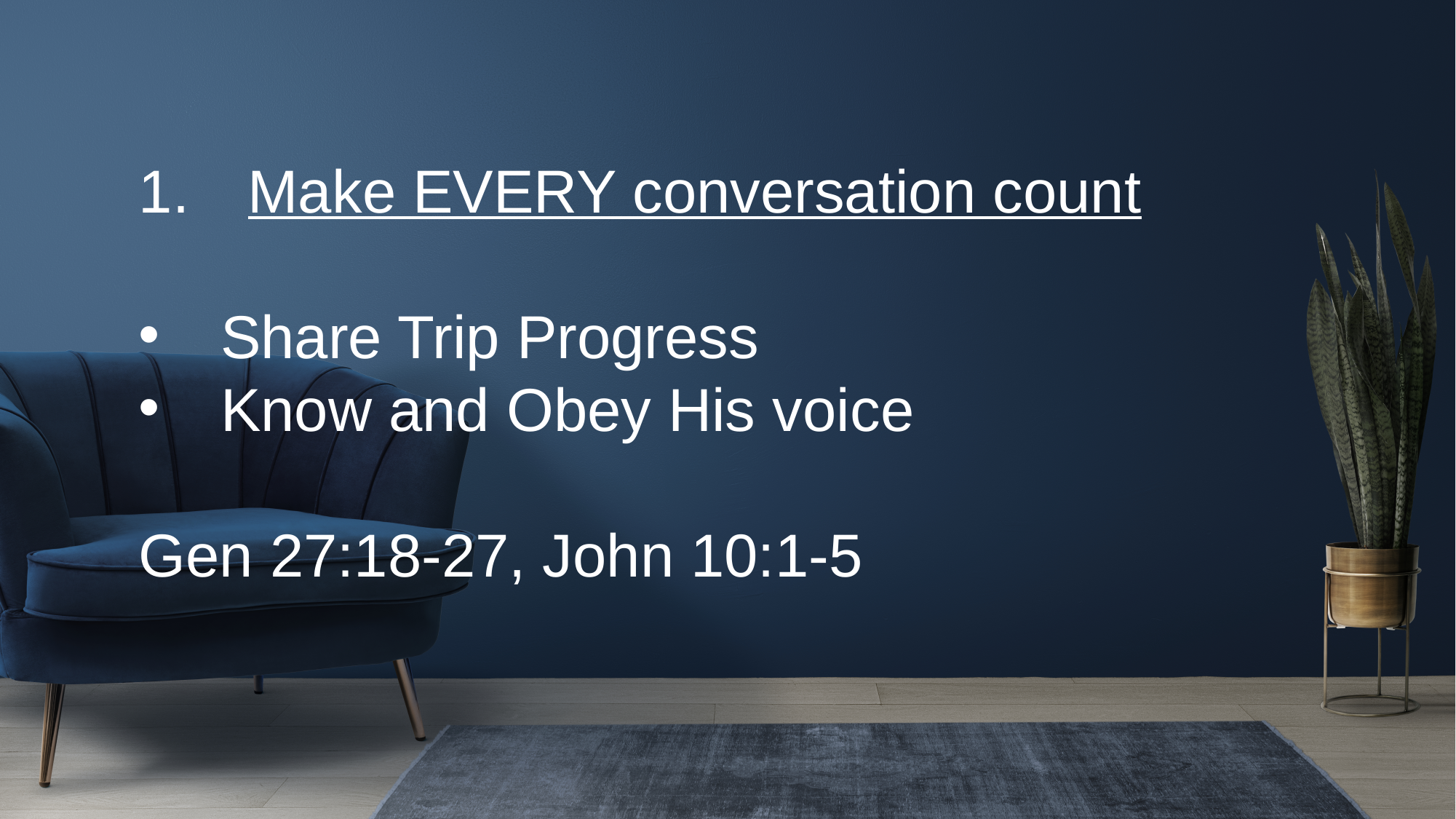

Make EVERY conversation count

Share Trip Progress
Know and Obey His voice

Gen 27:18-27, John 10:1-5